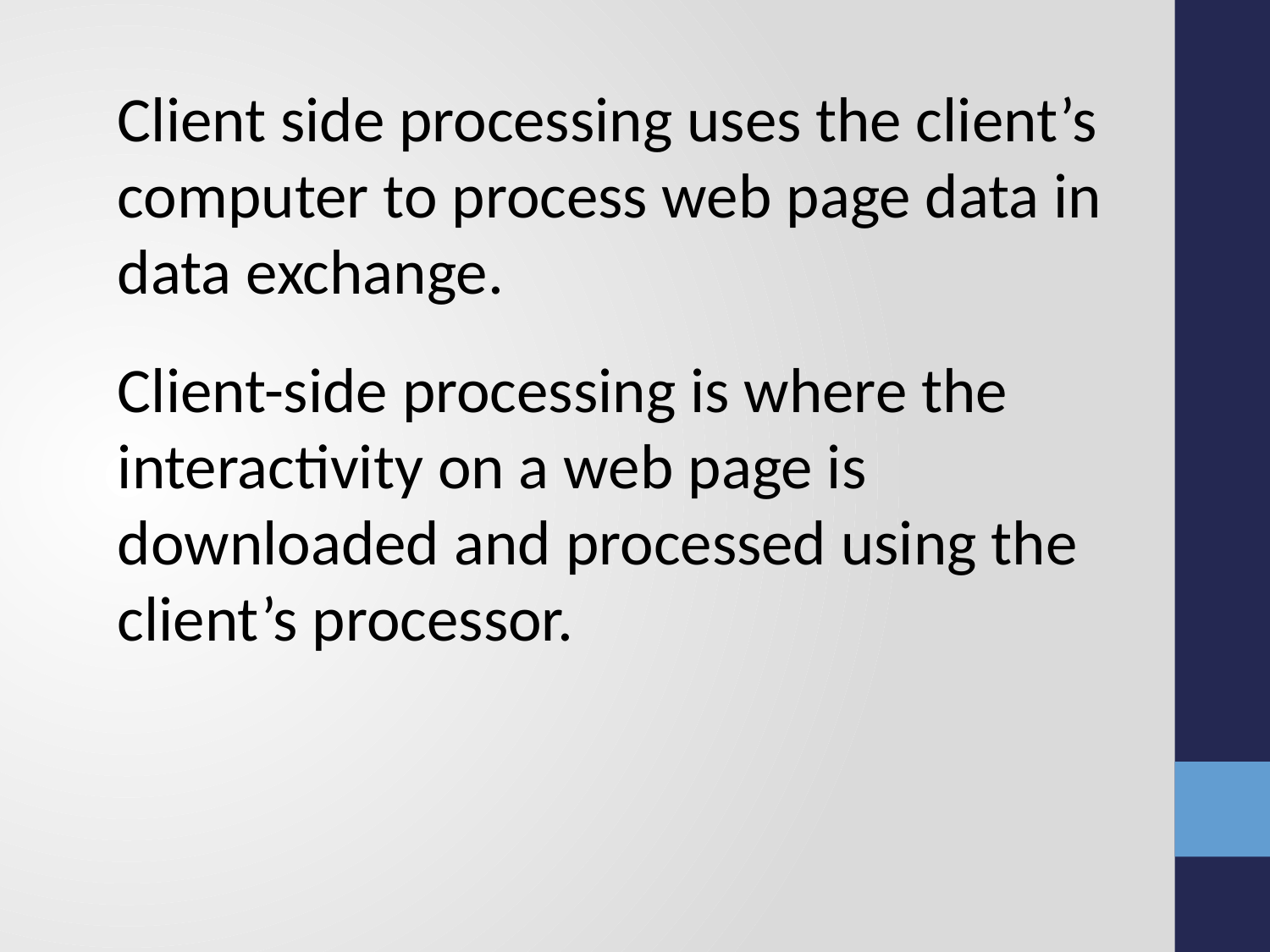

Client side processing uses the client’s computer to process web page data in data exchange.

Client-side processing is where the interactivity on a web page is downloaded and processed using the client’s processor.